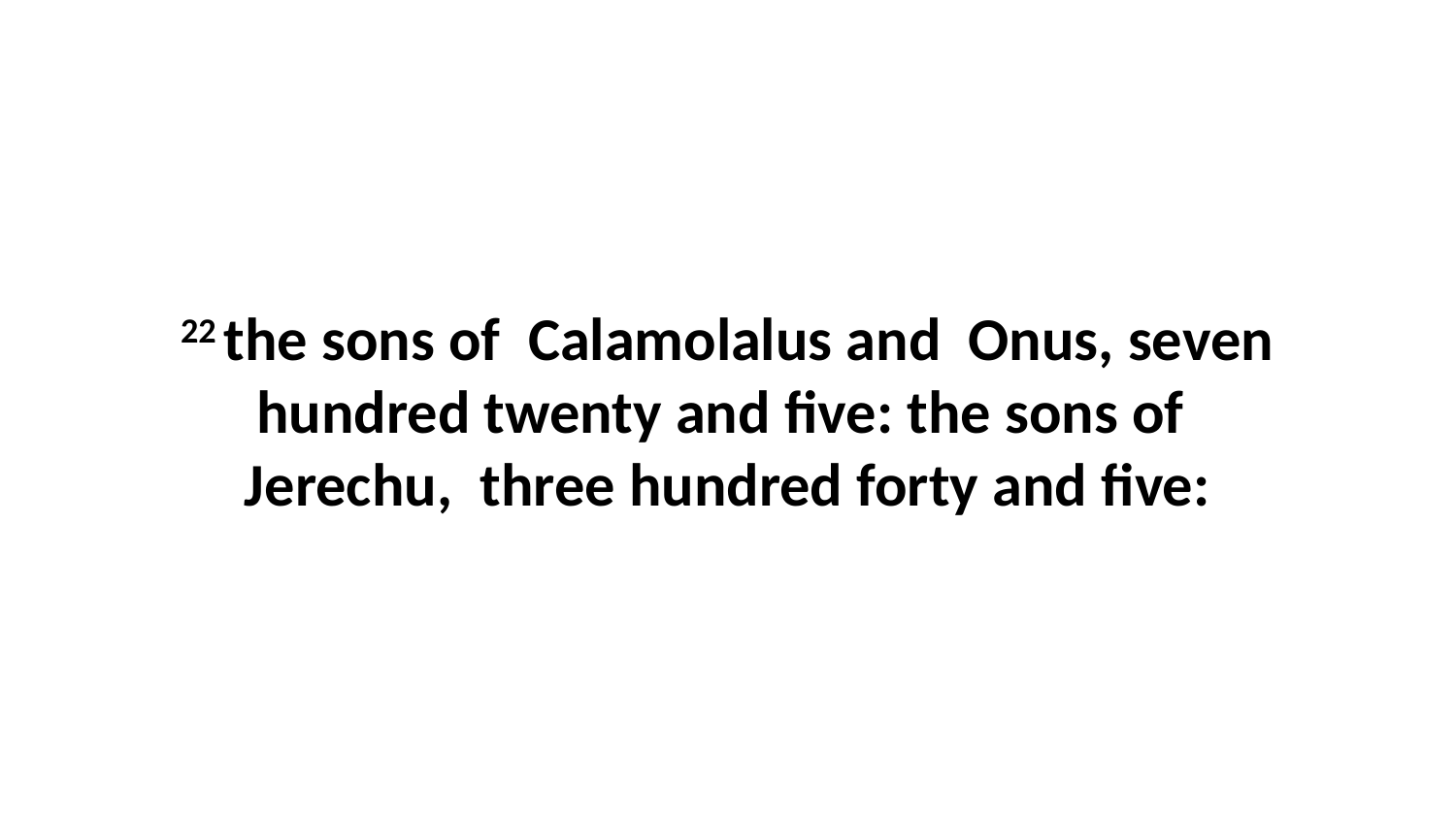

22 the sons of  Calamolalus and  Onus, seven hundred twenty and five: the sons of  Jerechu,  three hundred forty and five: